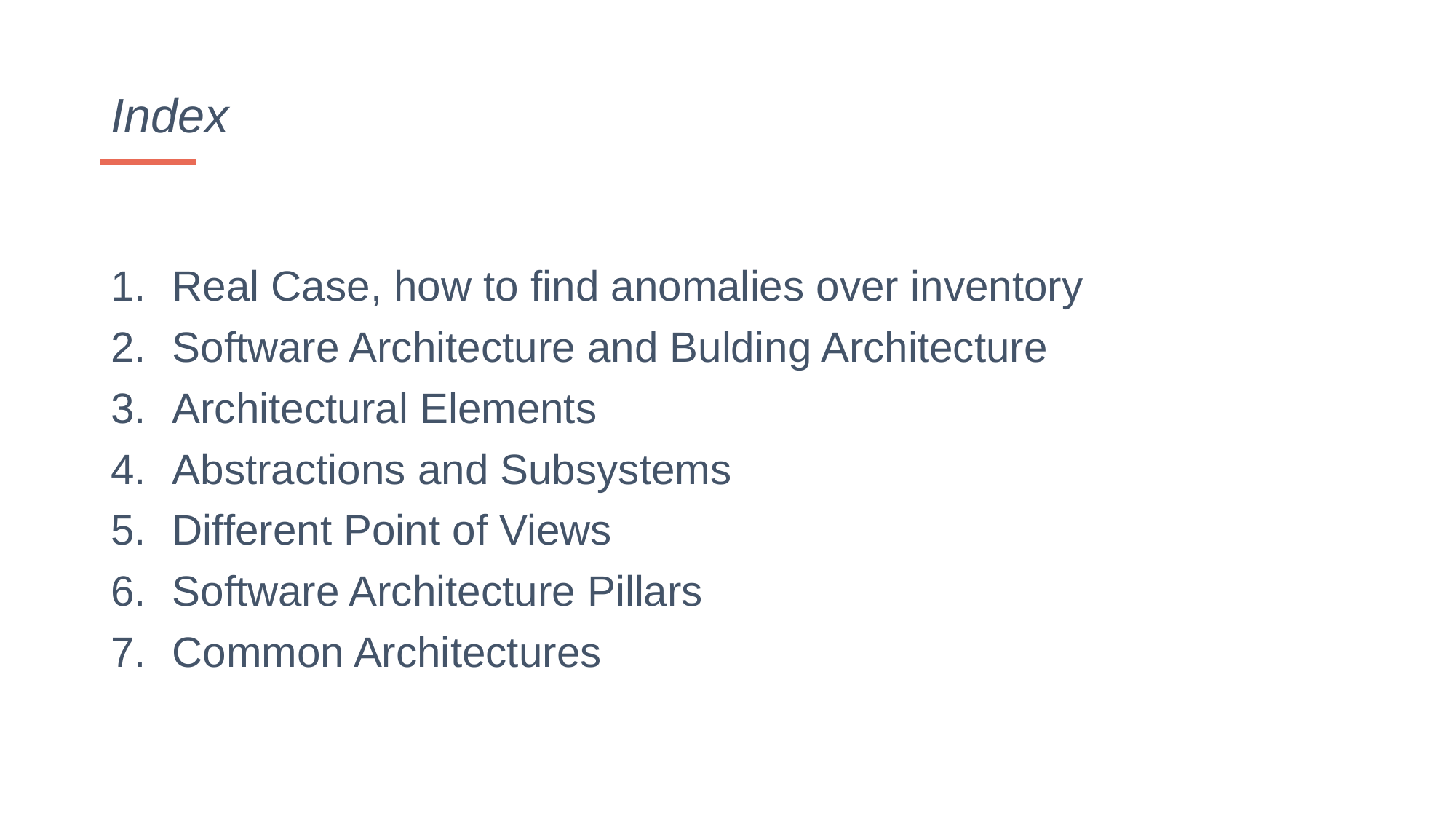

Index
Real Case, how to find anomalies over inventory
Software Architecture and Bulding Architecture
Architectural Elements
Abstractions and Subsystems
Different Point of Views
Software Architecture Pillars
Common Architectures